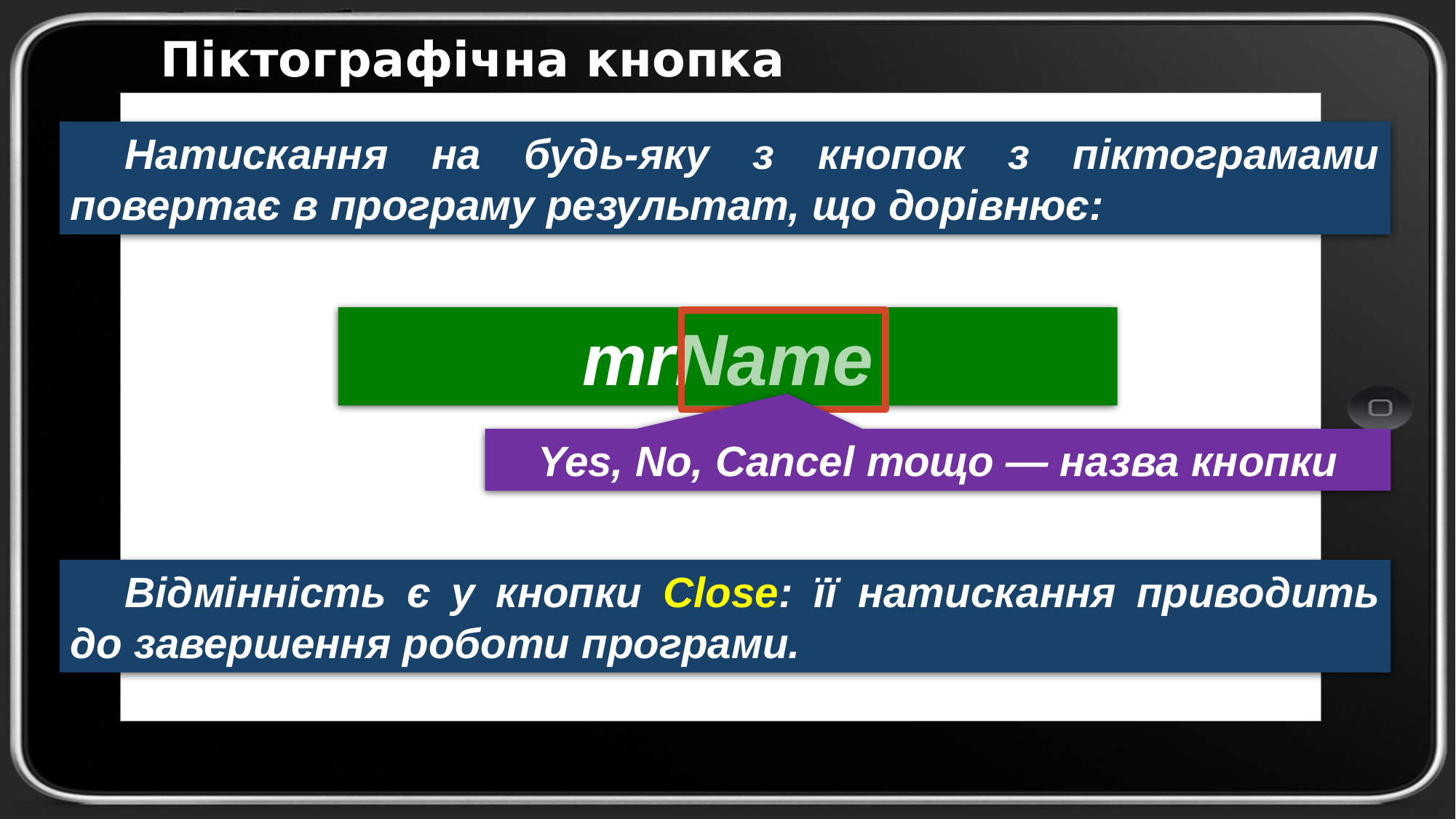

Піктографічна кнопка
Натискання на будь-яку з кнопок з піктограмами повертає в програму результат, що дорівнює:
mrName

Yes, No, Cancel тощо — назва кнопки
Відмінність є у кнопки Close: її натискання приводить до завершення роботи програми.